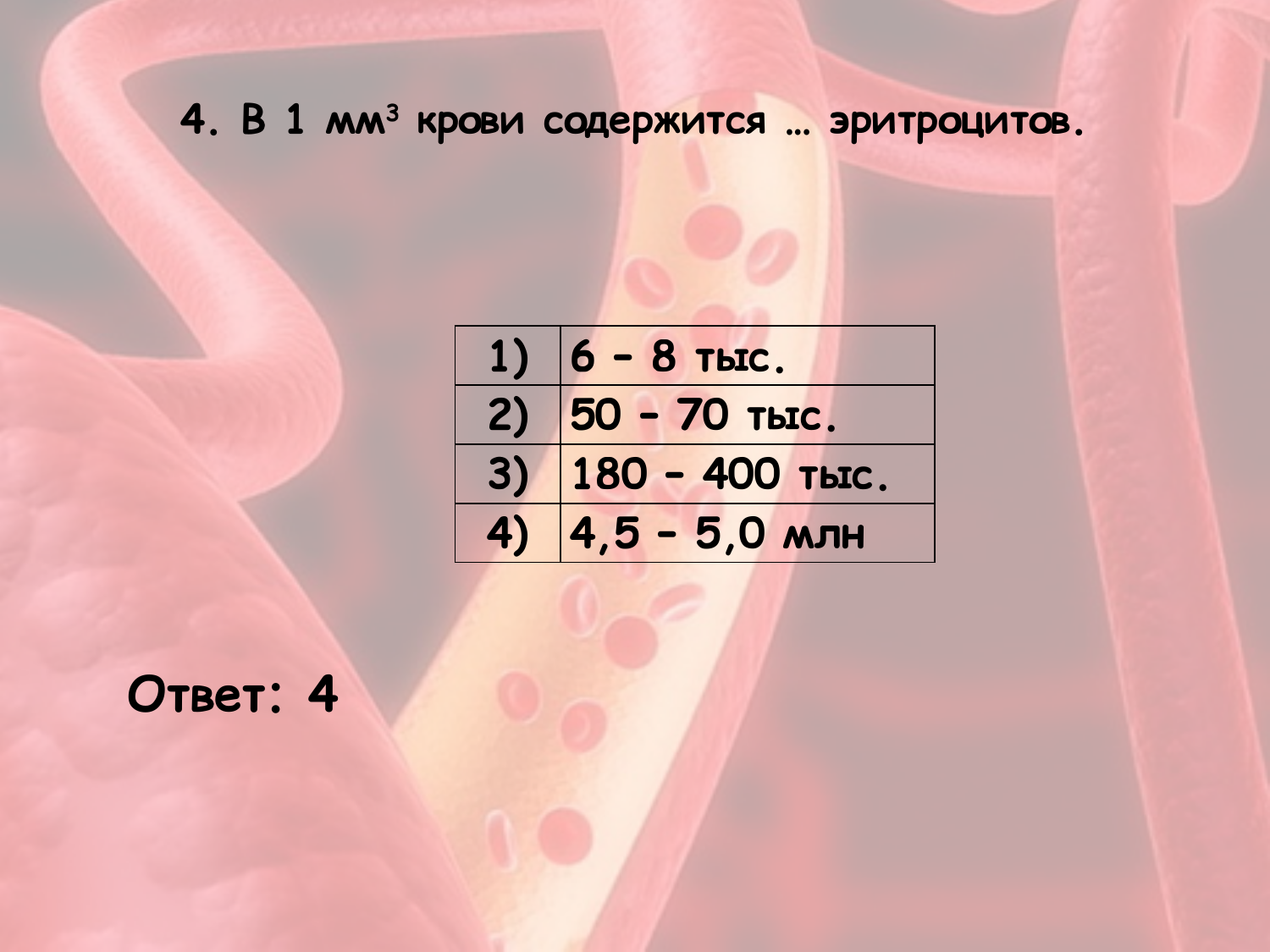

# 4. В 1 мм3 крови содержится … эритроцитов.
| 1) | 6 – 8 тыс. |
| --- | --- |
| 2) | 50 – 70 тыс. |
| 3) | 180 – 400 тыс. |
| 4) | 4,5 – 5,0 млн |
Ответ: 4